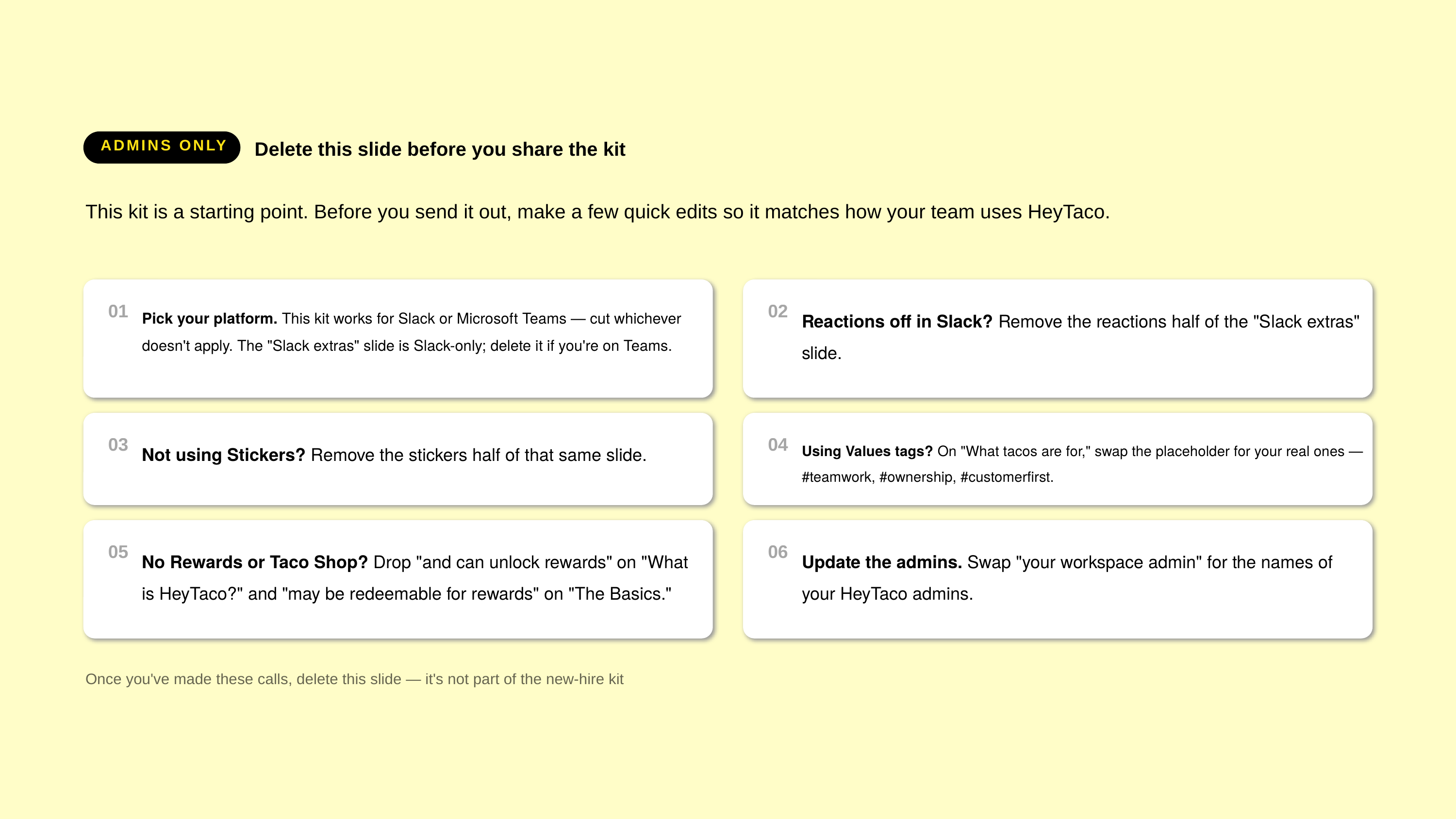

ADMINS ONLY
Delete this slide before you share the kit
This kit is a starting point. Before you send it out, make a few quick edits so it matches how your team uses HeyTaco.

01
Pick your platform. This kit works for Slack or Microsoft Teams — cut whichever doesn't apply. The "Slack extras" slide is Slack-only; delete it if you're on Teams.
02
Reactions off in Slack? Remove the reactions half of the "Slack extras" slide.

03
Not using Stickers? Remove the stickers half of that same slide.
04
Using Values tags? On "What tacos are for," swap the placeholder for your real ones — #teamwork, #ownership, #customerfirst.

05
No Rewards or Taco Shop? Drop "and can unlock rewards" on "What is HeyTaco?" and "may be redeemable for rewards" on "The Basics."
06
Update the admins. Swap "your workspace admin" for the names of your HeyTaco admins.
Once you've made these calls, delete this slide — it's not part of the new-hire kit.